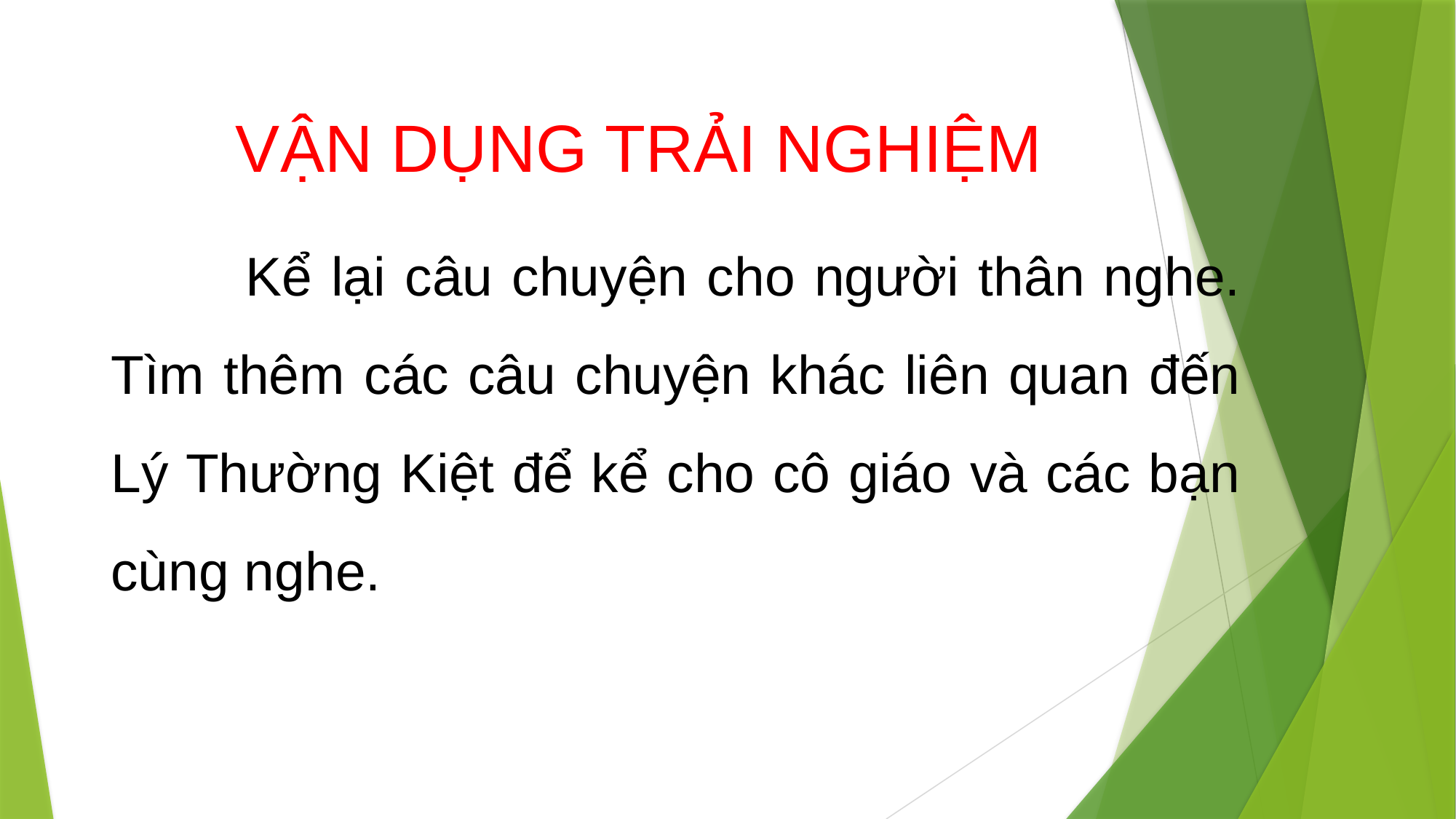

VẬN DỤNG TRẢI NGHIỆM
       Kể lại câu chuyện cho người thân nghe. Tìm thêm các câu chuyện khác liên quan đến Lý Thường Kiệt để kể cho cô giáo và các bạn cùng nghe.